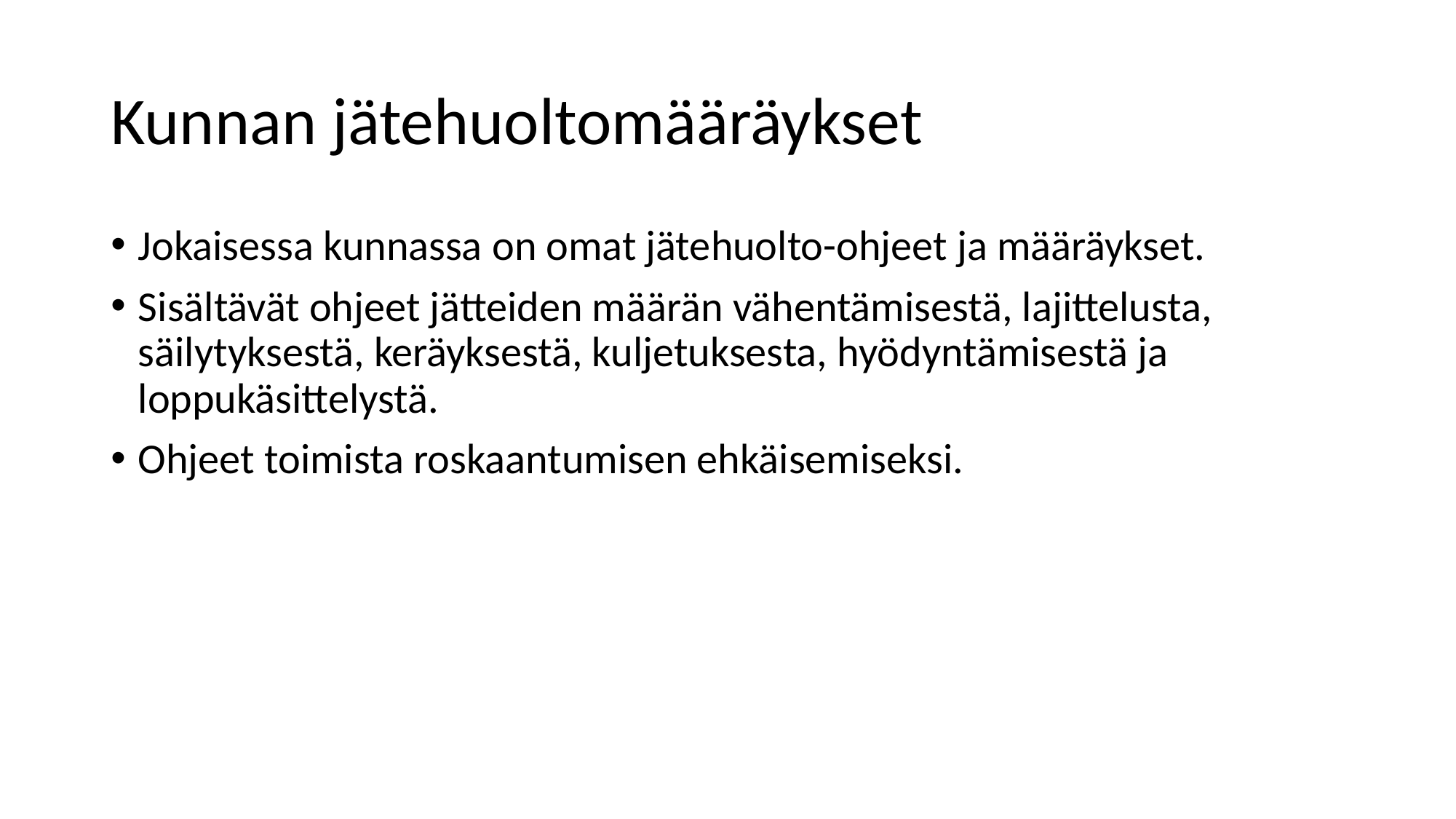

# Kunnan jätehuoltomääräykset
Jokaisessa kunnassa on omat jätehuolto-ohjeet ja määräykset.
Sisältävät ohjeet jätteiden määrän vähentämisestä, lajittelusta, säilytyksestä, keräyksestä, kuljetuksesta, hyödyntämisestä ja loppukäsittelystä.
Ohjeet toimista roskaantumisen ehkäisemiseksi.